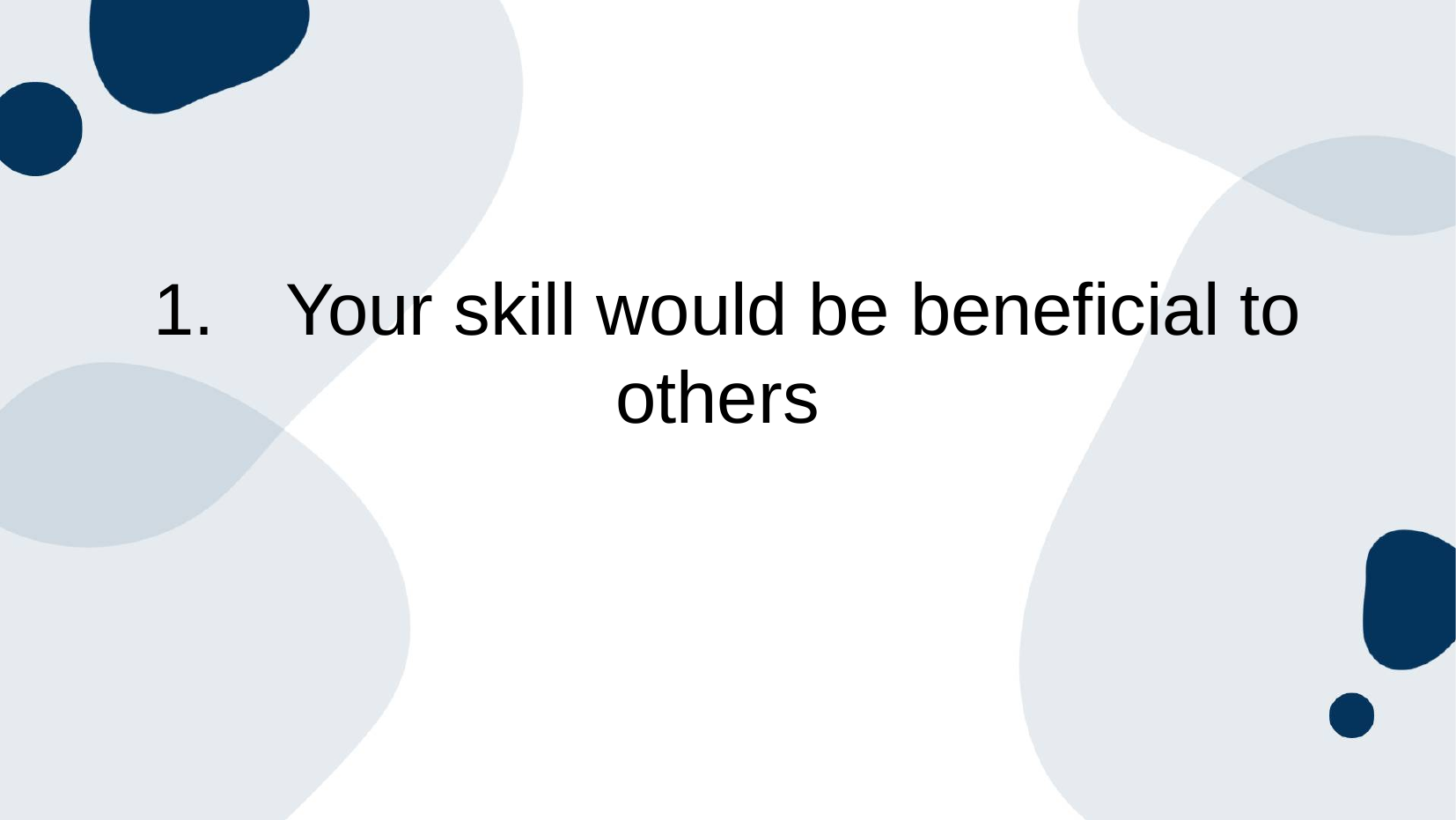

1.	Your skill would be beneficial to others